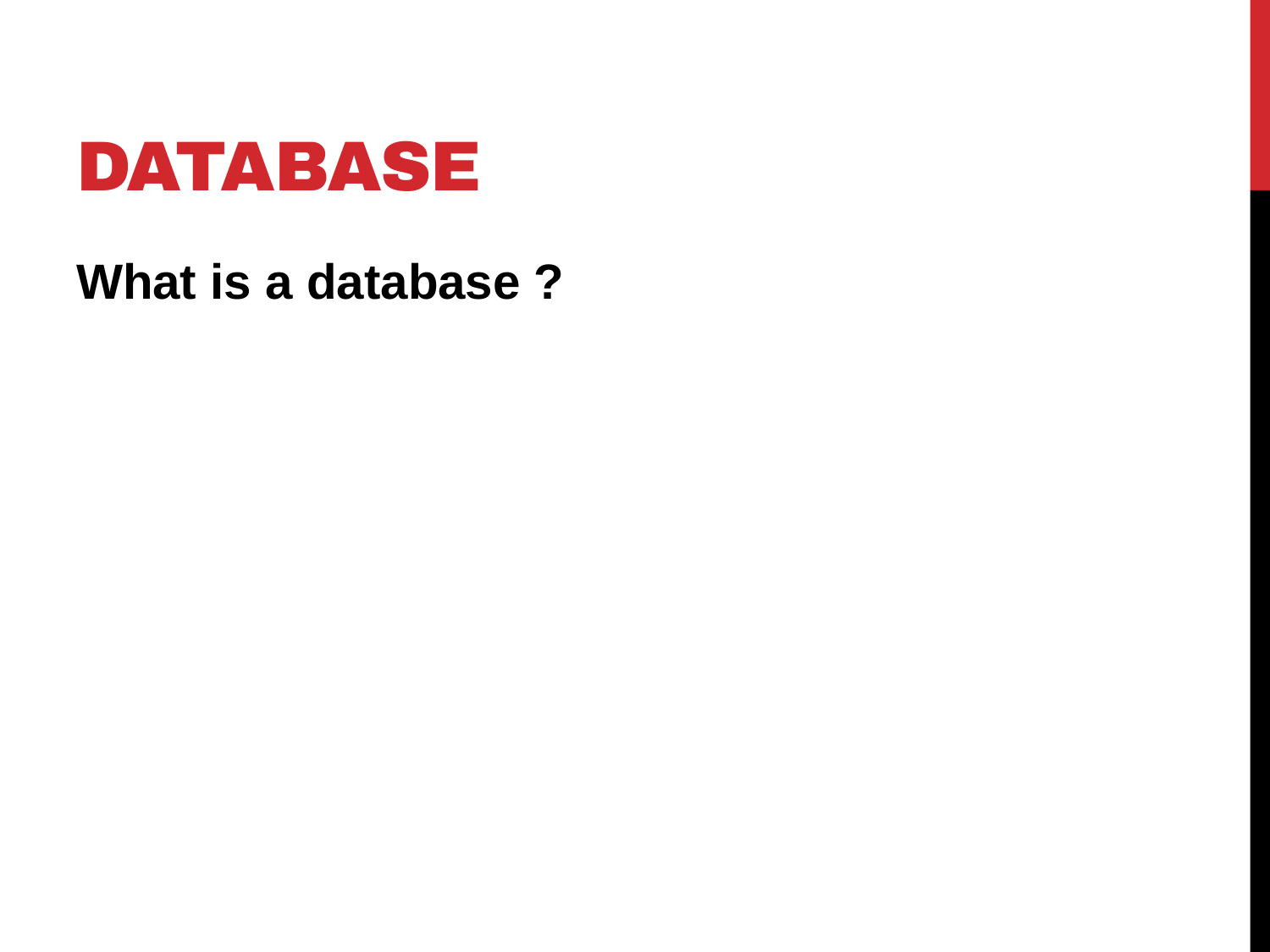

# Database
What is a database ?